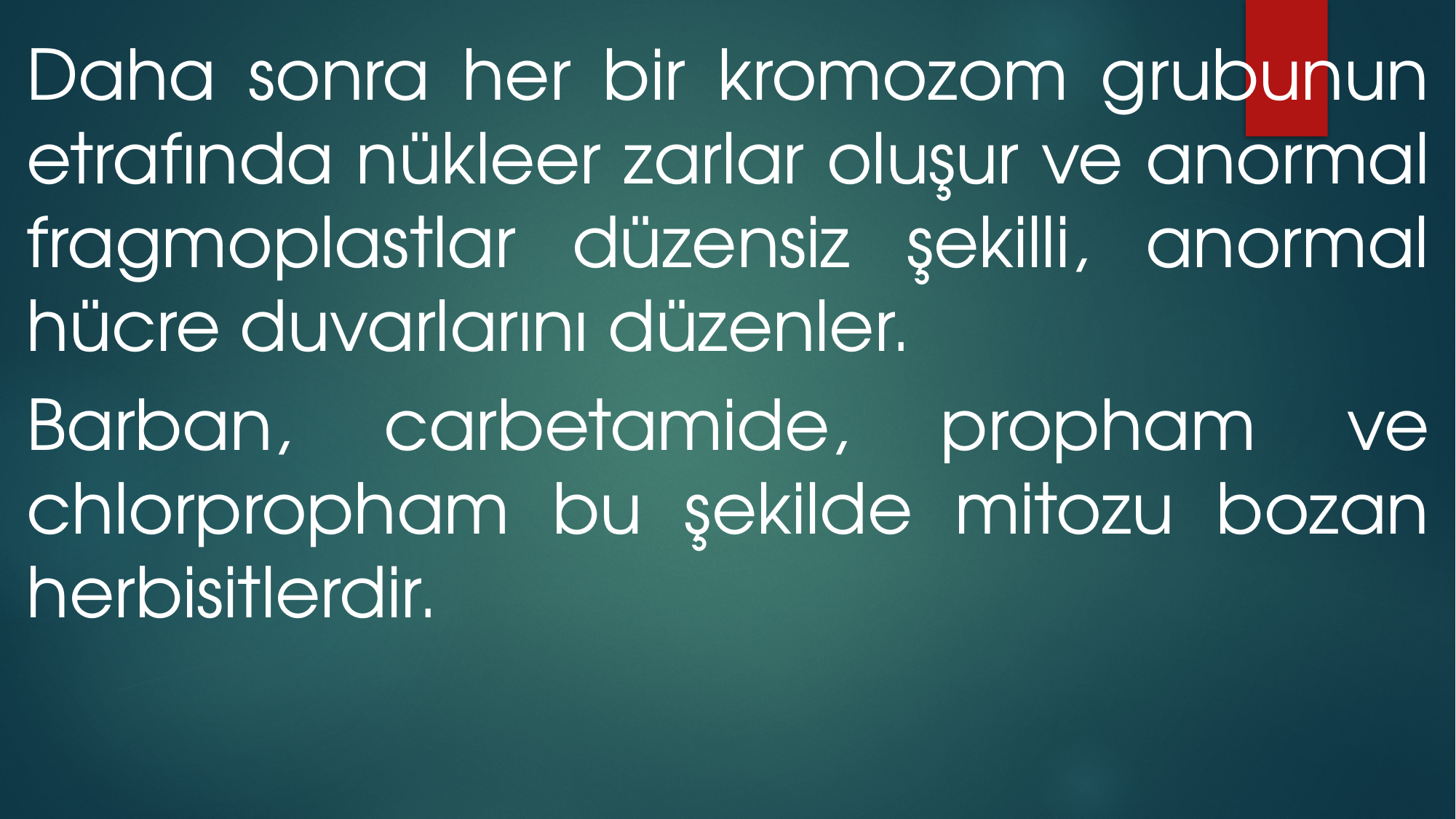

Daha sonra her bir kromozom grubunun etrafında nükleer zarlar oluşur ve anormal fragmoplastlar düzensiz şekilli, anormal hücre duvarlarını düzenler.
Barban, carbetamide, propham ve chlorpropham bu şekilde mitozu bozan herbisitlerdir.